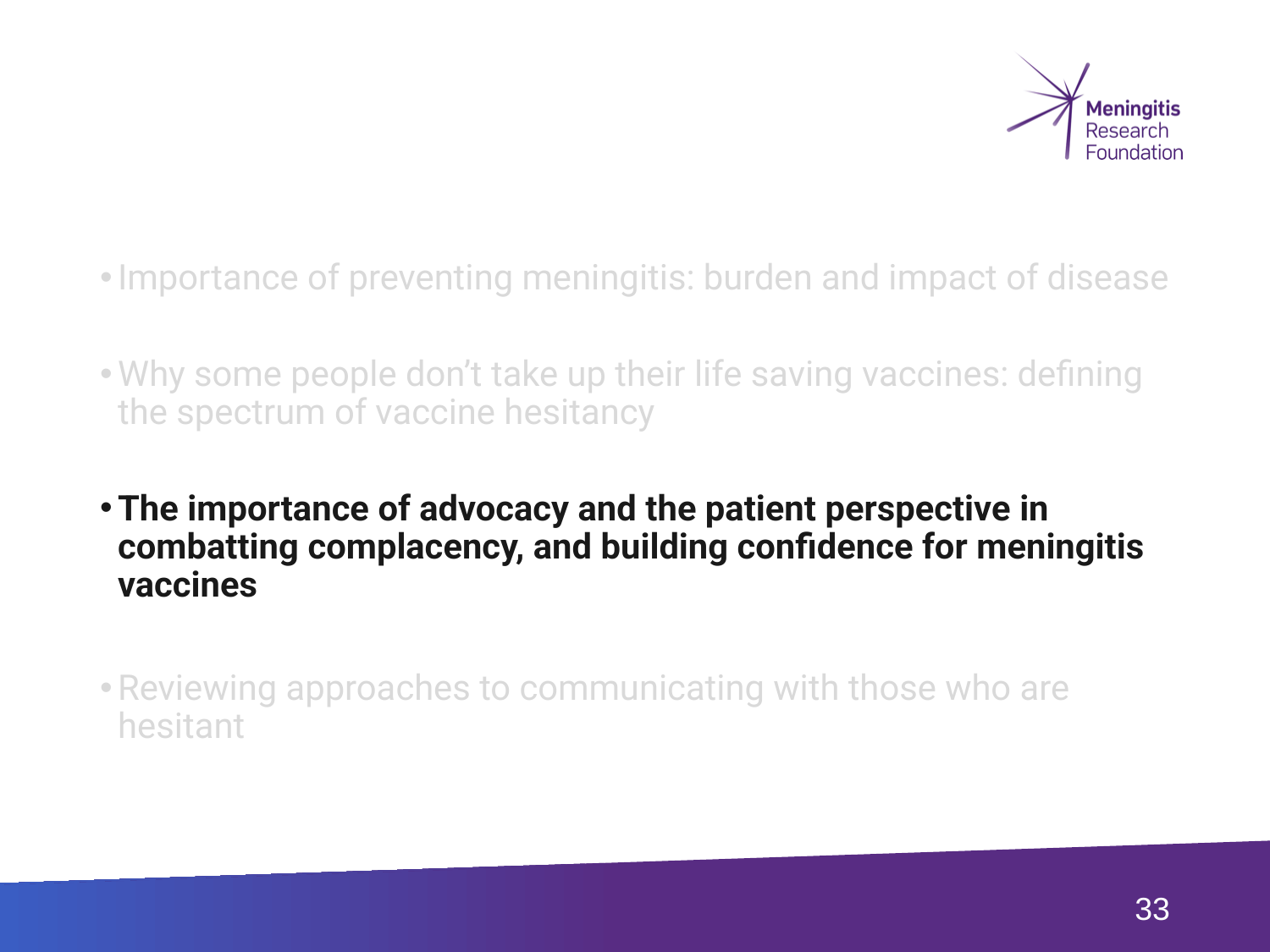

Importance of preventing meningitis: burden and impact of disease

Why some people don’t take up their life saving vaccines: defining the spectrum of vaccine hesitancy

The importance of advocacy and the patient perspective in combatting complacency, and building confidence for meningitis vaccines

Reviewing approaches to communicating with those who are hesitant

33